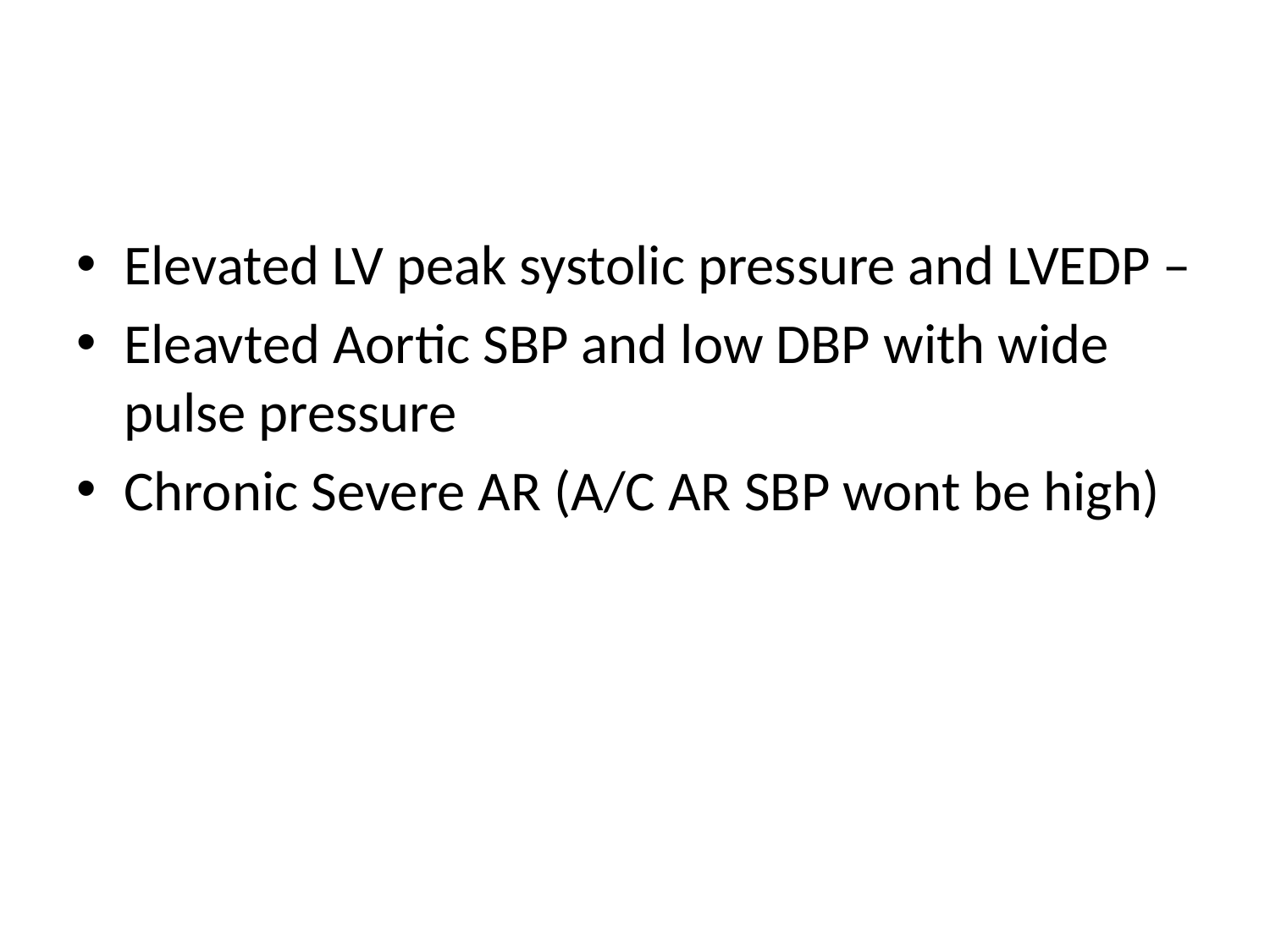

#
Elevated LV peak systolic pressure and LVEDP –
Eleavted Aortic SBP and low DBP with wide pulse pressure
Chronic Severe AR (A/C AR SBP wont be high)